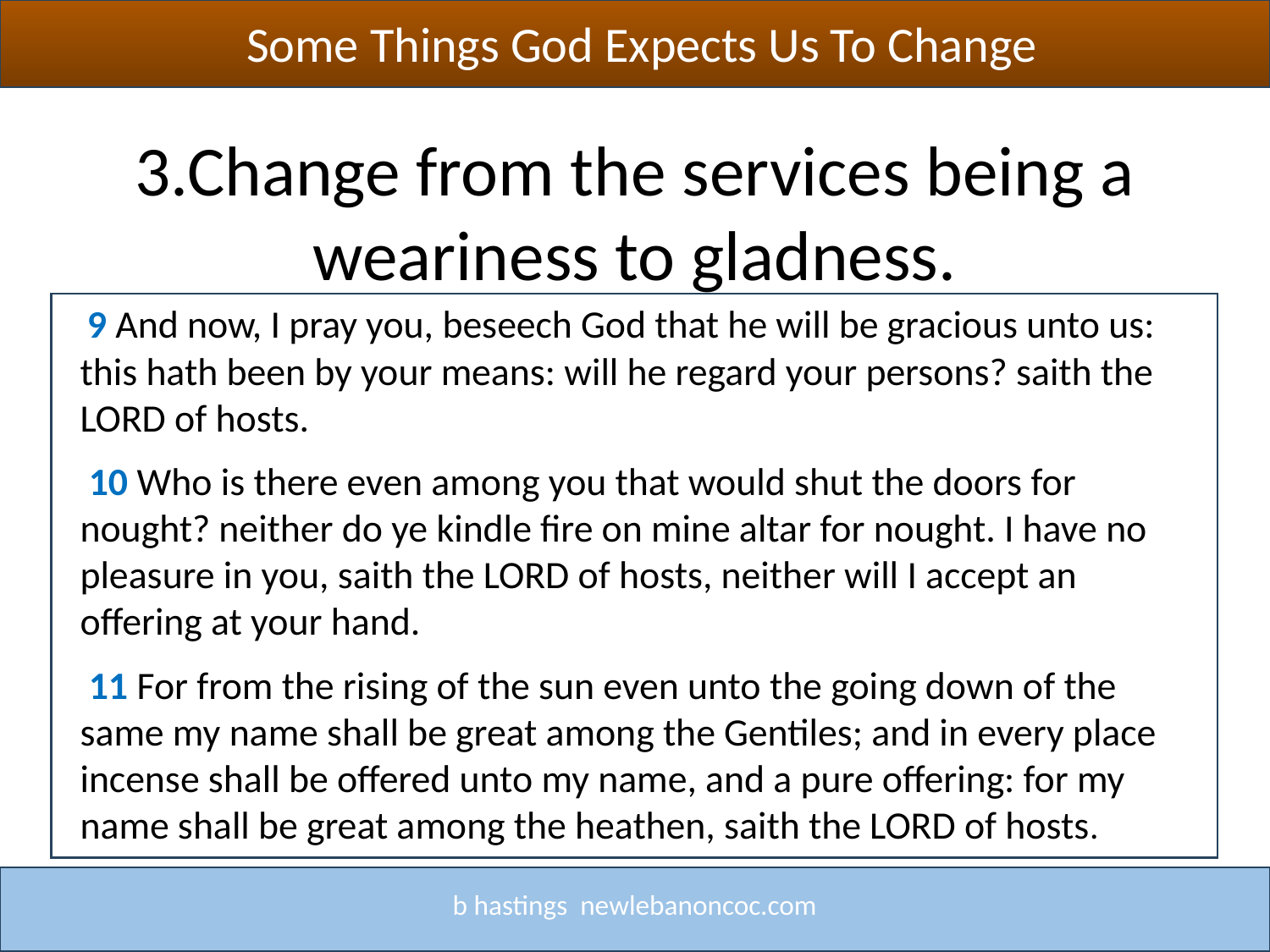

Some Things God Expects Us To Change
3.Change from the services being a weariness to gladness.

 9 And now, I pray you, beseech God that he will be gracious unto us: this hath been by your means: will he regard your persons? saith the LORD of hosts.
 10 Who is there even among you that would shut the doors for nought? neither do ye kindle fire on mine altar for nought. I have no pleasure in you, saith the LORD of hosts, neither will I accept an offering at your hand.
 11 For from the rising of the sun even unto the going down of the same my name shall be great among the Gentiles; and in every place incense shall be offered unto my name, and a pure offering: for my name shall be great among the heathen, saith the LORD of hosts.

b hastings  newlebanoncoc.com